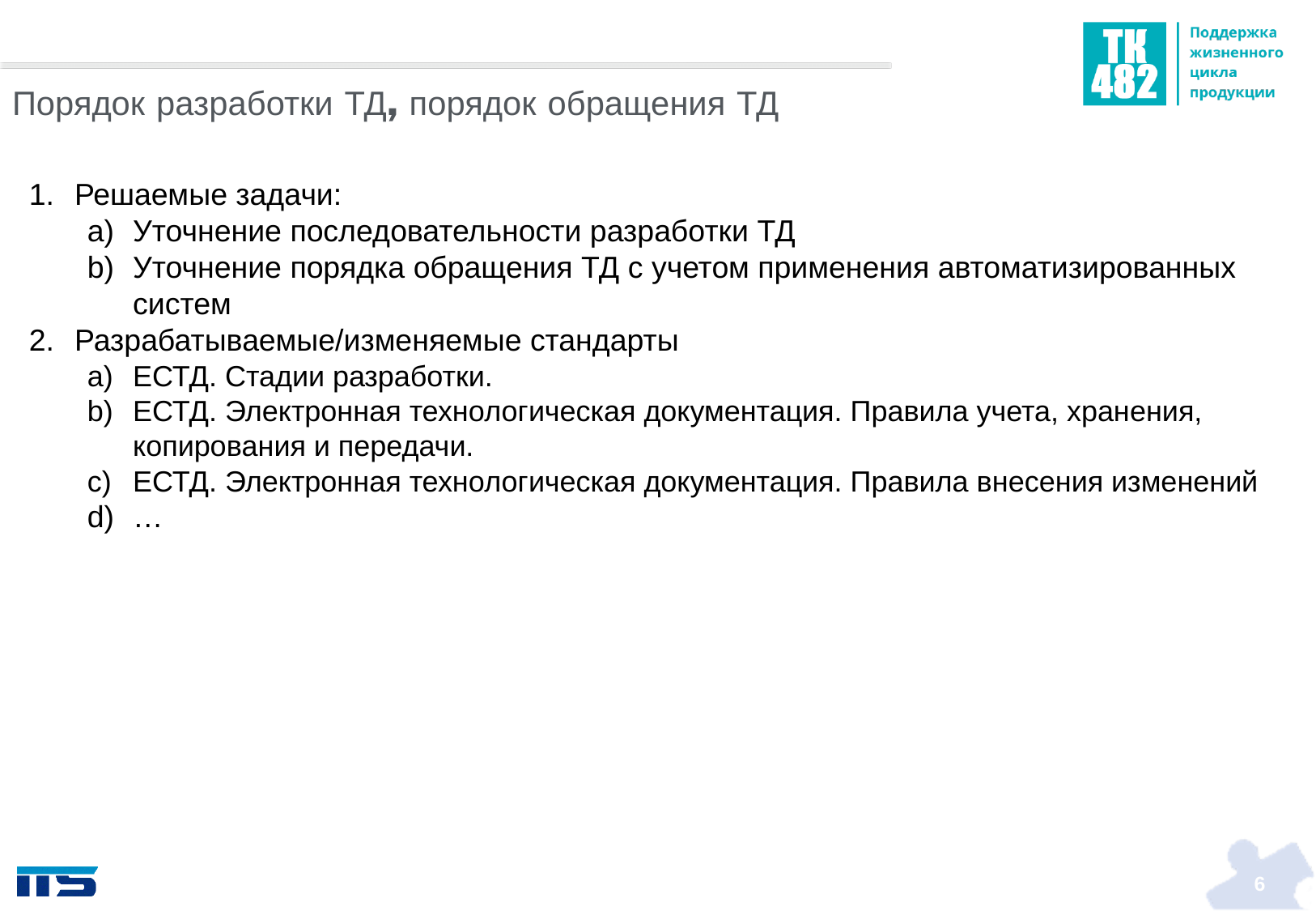

# Порядок разработки ТД, порядок обращения ТД
Решаемые задачи:
Уточнение последовательности разработки ТД
Уточнение порядка обращения ТД с учетом применения автоматизированных систем
Разрабатываемые/изменяемые стандарты
ЕСТД. Стадии разработки.
ЕСТД. Электронная технологическая документация. Правила учета, хранения, копирования и передачи.
ЕСТД. Электронная технологическая документация. Правила внесения изменений
…
6